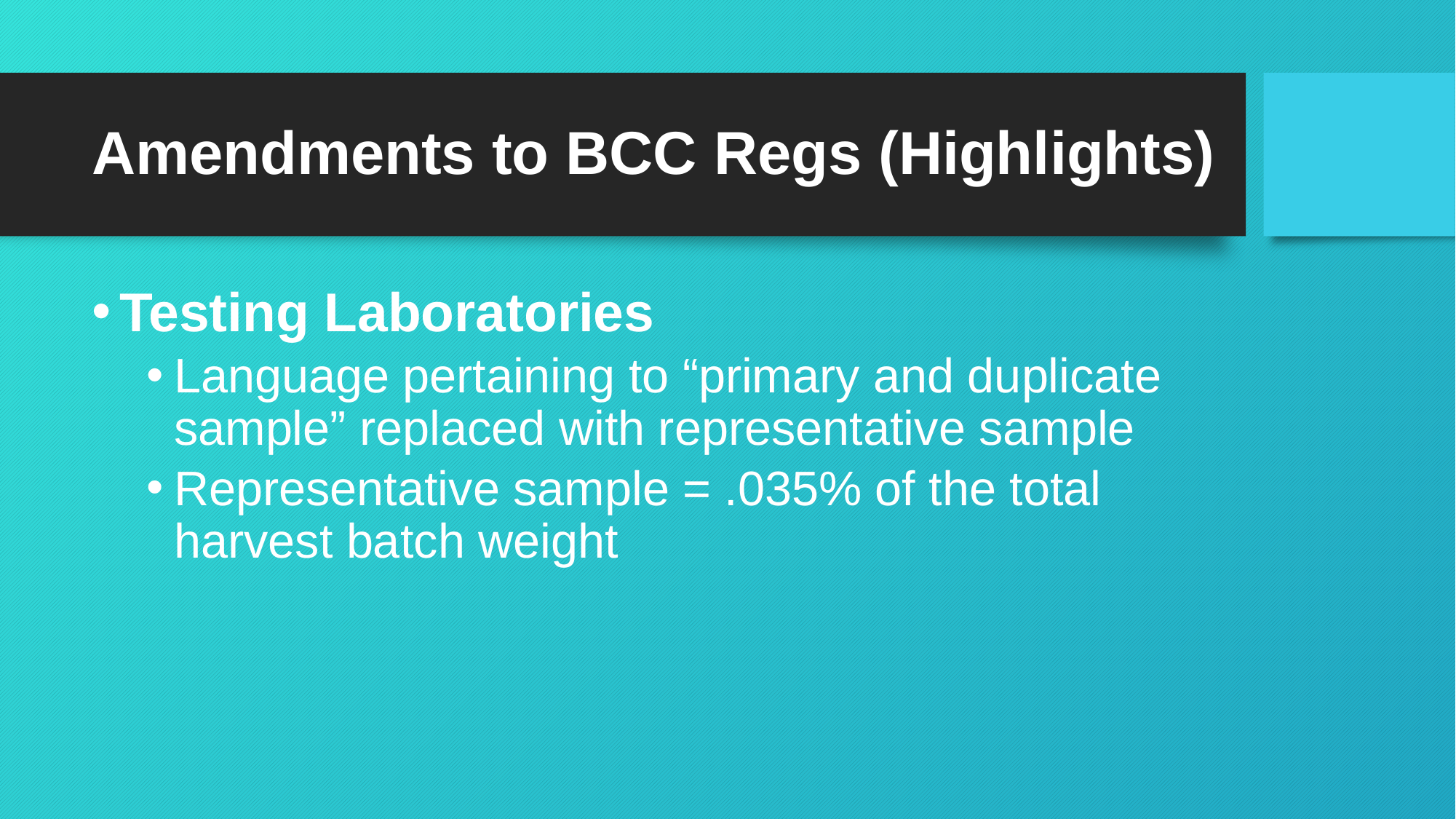

# Amendments to BCC Regs (Highlights)
Testing Laboratories
Language pertaining to “primary and duplicate sample” replaced with representative sample
Representative sample = .035% of the total harvest batch weight